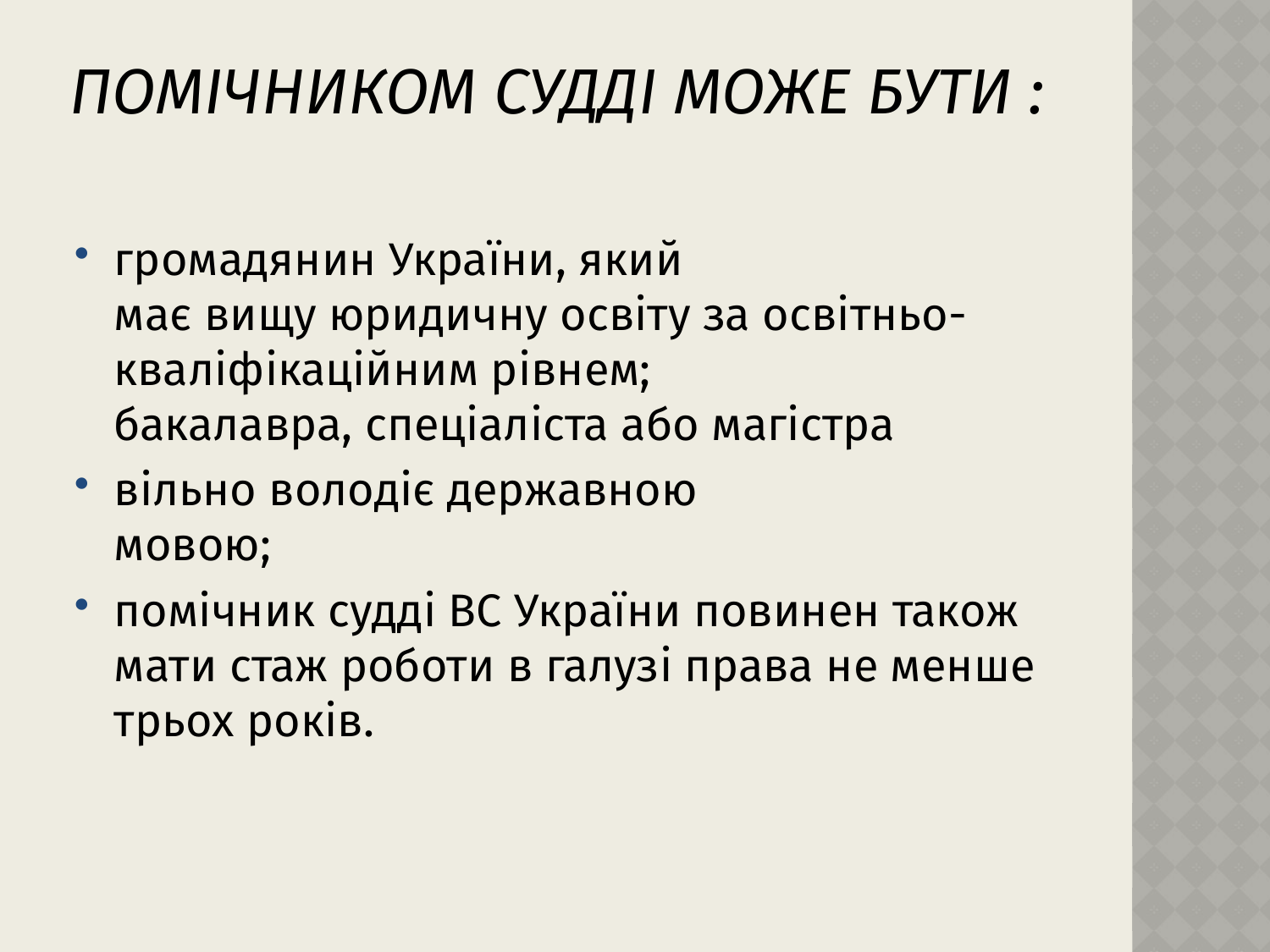

# Помічником судді може бути :
громадянин України, який
має вищу юридичну освіту за освітньо-кваліфікаційним рівнем;
бакалавра, спеціаліста або магістра
вільно володіє державною
мовою;
помічник судді ВС України повинен також мати стаж роботи в галузі права не менше трьох років.